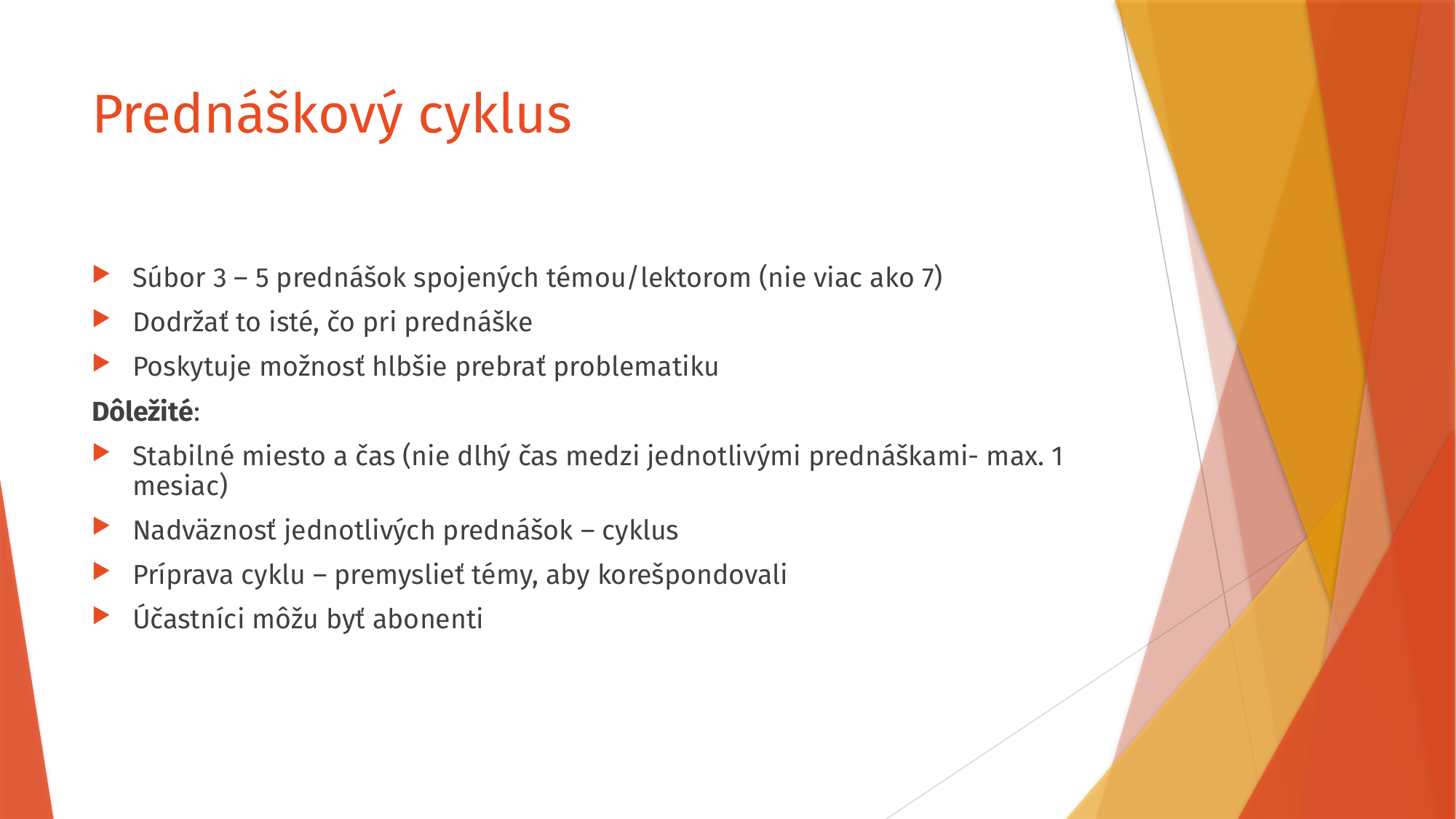

# Prednáškový cyklus
Súbor 3 – 5 prednášok spojených témou/lektorom (nie viac ako 7)
Dodržať to isté, čo pri prednáške
Poskytuje možnosť hlbšie prebrať problematiku
Dôležité:
Stabilné miesto a čas (nie dlhý čas medzi jednotlivými prednáškami- max. 1 mesiac)
Nadväznosť jednotlivých prednášok – cyklus
Príprava cyklu – premyslieť témy, aby korešpondovali
Účastníci môžu byť abonenti